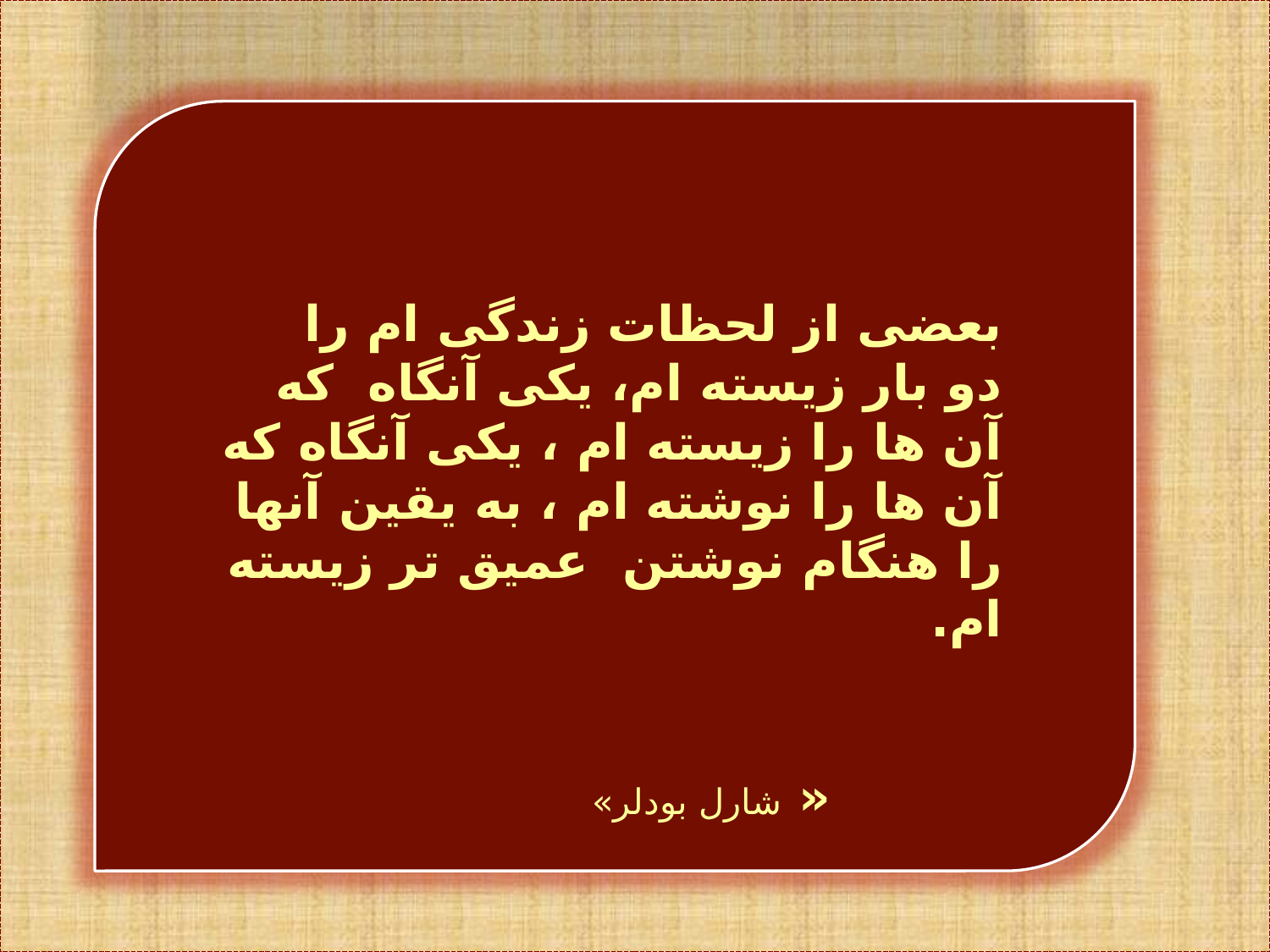

بعضی از لحظات زندگی ام را  دو بار زیسته ام، یکی آنگاه  که آن ها را زیسته ام ، یکی آنگاه که آن ها را نوشته ام ، به یقین آنها را هنگام نوشتن  عمیق تر زیسته ام.

                                                        « شارل بودلر»